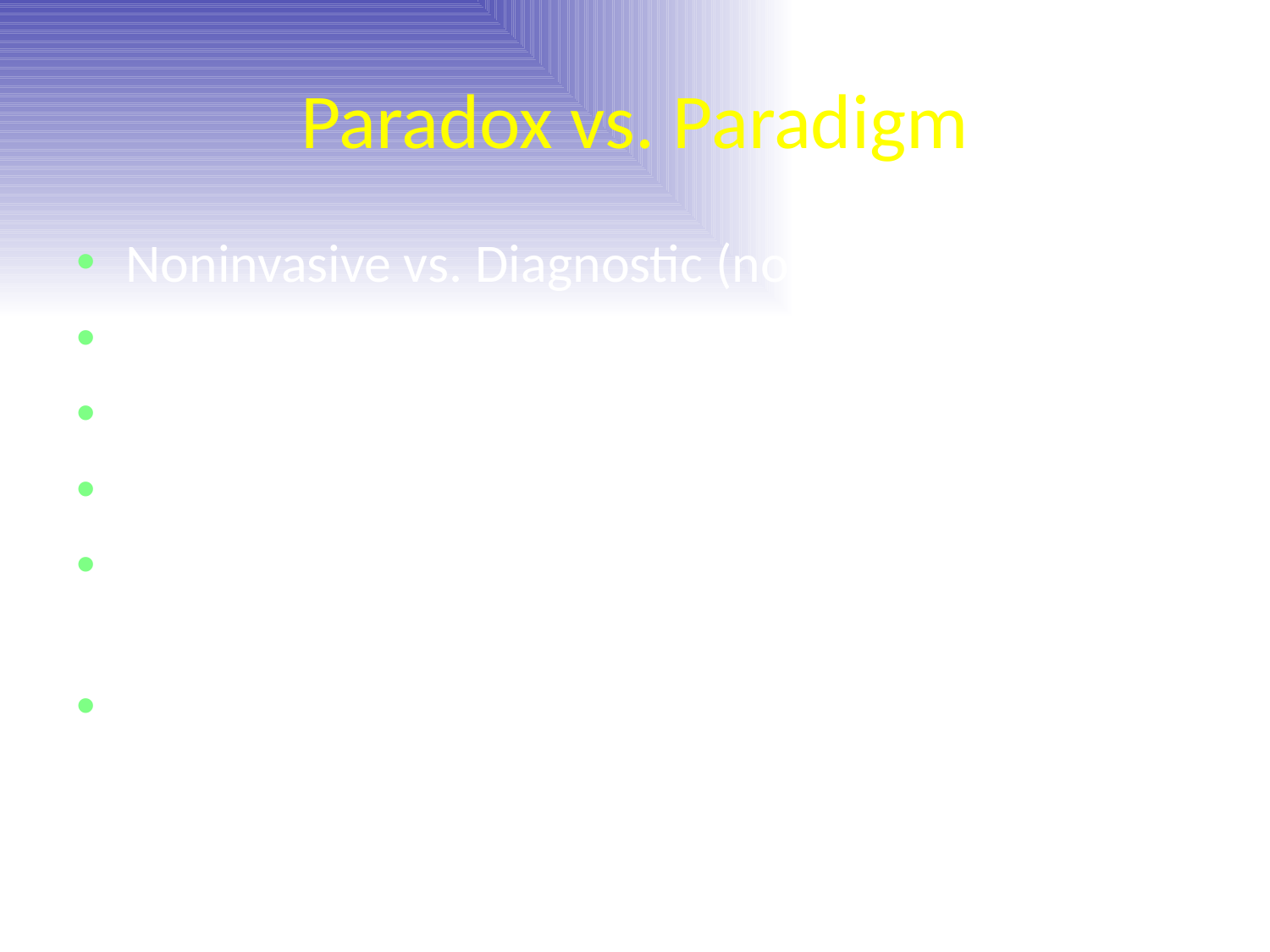

# Paradox vs. Paradigm
Noninvasive vs. Diagnostic (none vs. slight risk)
Less vs. detailed information
Missing clinically significant disorders vs. VOUS
Explaining FP and FN with all tests
Pleotropic phenotypes with all genetic disorders (or findings)
Education for professionals and lay public